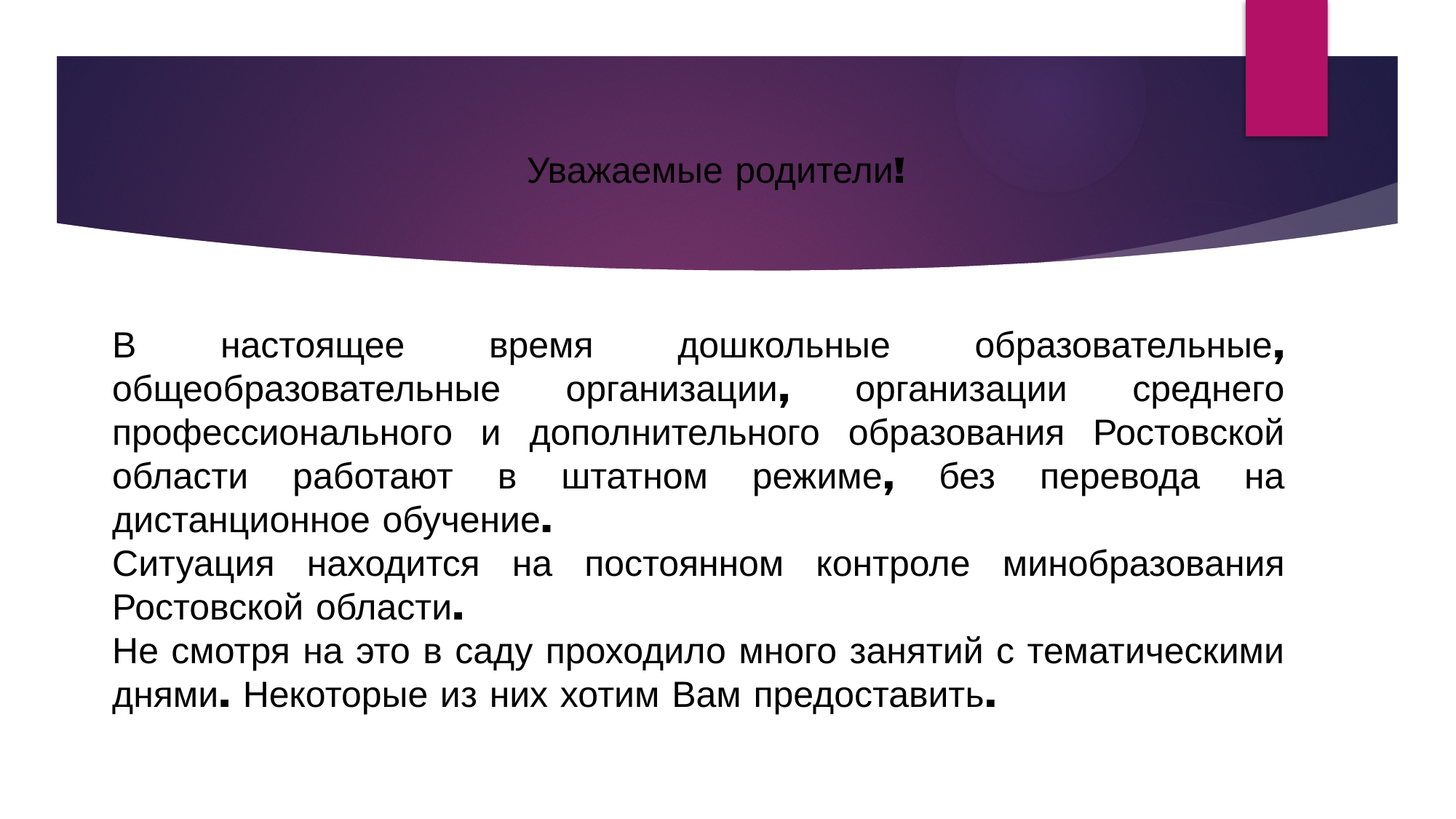

Уважаемые родители!

В настоящее время дошкольные образовательные, общеобразовательные организации, организации среднего профессионального и дополнительного образования Ростовской области работают в штатном режиме, без перевода на дистанционное обучение.
Ситуация находится на постоянном контроле минобразования Ростовской области.
Не смотря на это в саду проходило много занятий с тематическими днями. Некоторые из них хотим Вам предоставить.